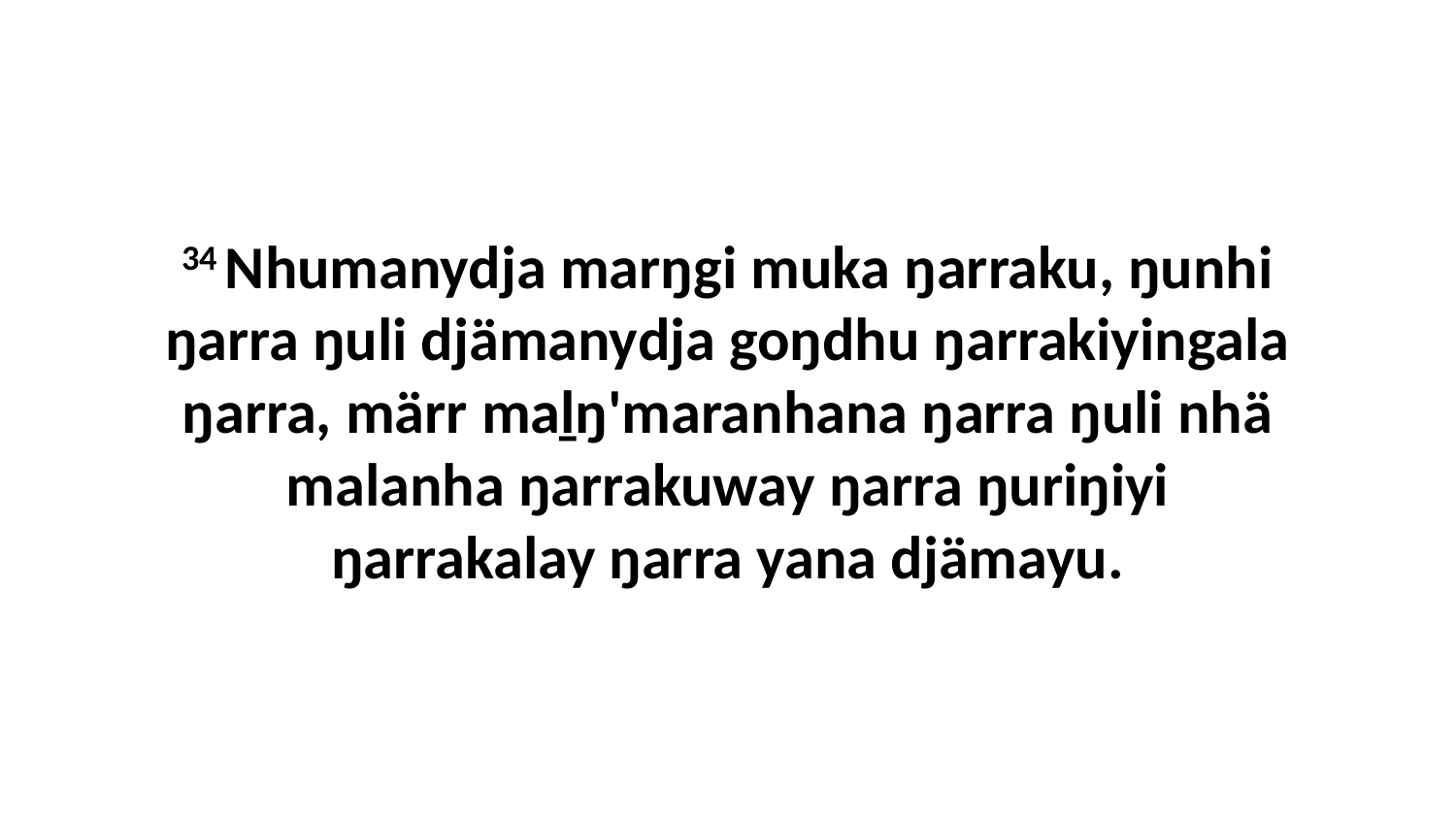

34 Nhumanydja marŋgi muka ŋarraku, ŋunhi ŋarra ŋuli djämanydja goŋdhu ŋarrakiyingala ŋarra, märr maḻŋ'maranhana ŋarra ŋuli nhä malanha ŋarrakuway ŋarra ŋuriŋiyi ŋarrakalay ŋarra yana djämayu.